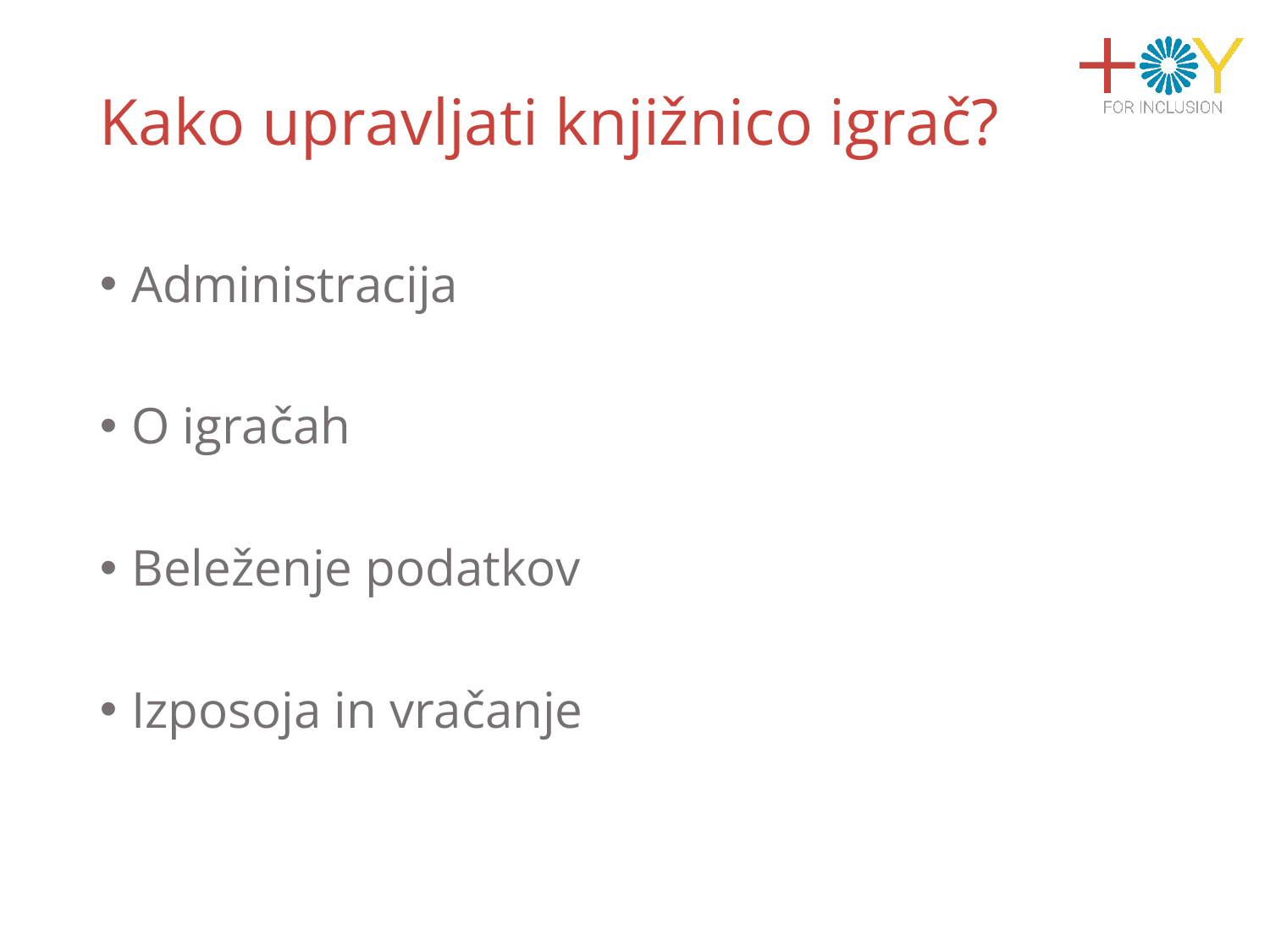

# Kako upravljati knjižnico igrač?
Administracija

O igračah

Beleženje podatkov

Izposoja in vračanje